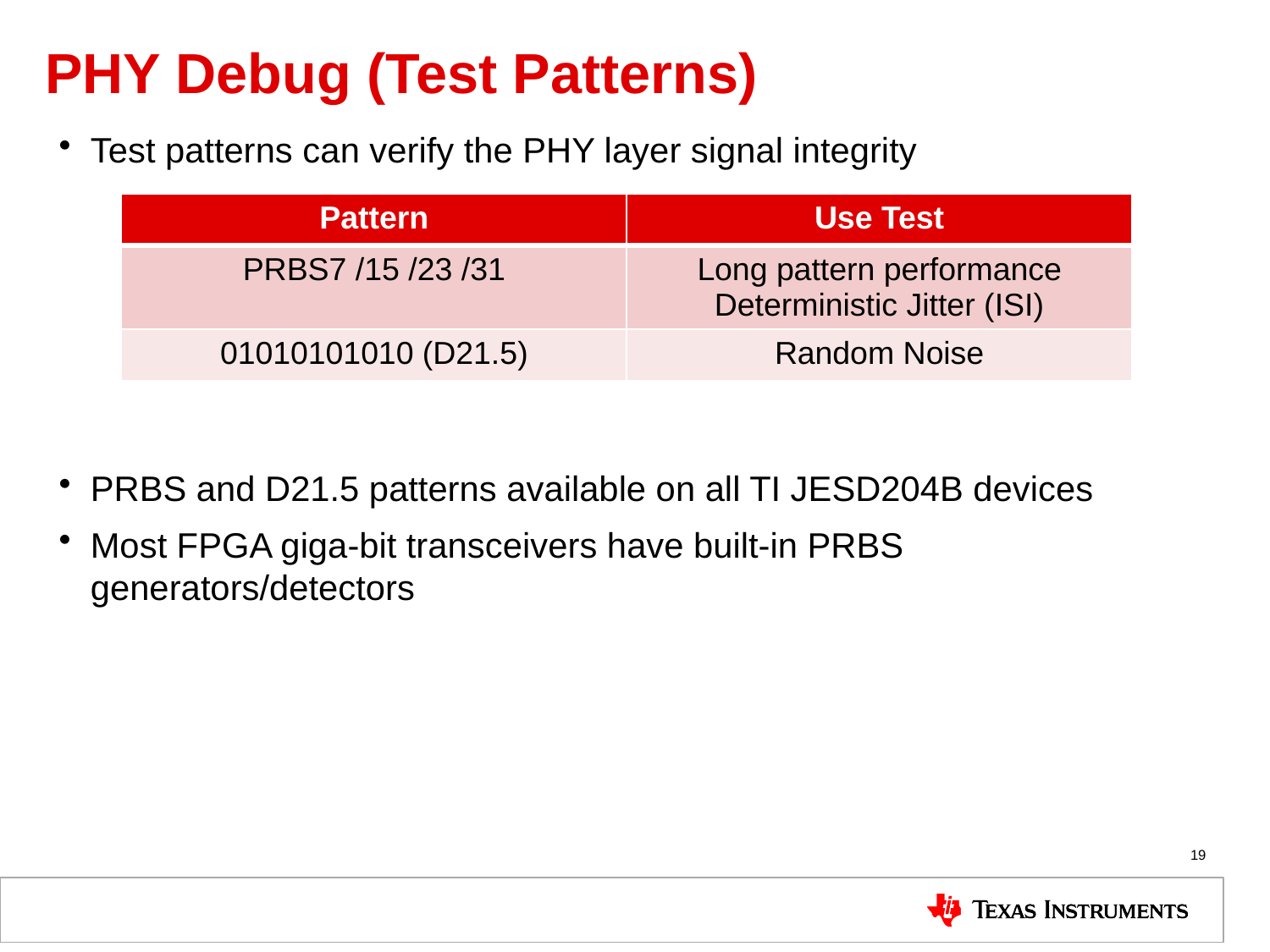

# PHY Debug (Test Patterns)
Test patterns can verify the PHY layer signal integrity

PRBS and D21.5 patterns available on all TI JESD204B devices
Most FPGA giga-bit transceivers have built-in PRBS generators/detectors
| Pattern | Use Test |
| --- | --- |
| PRBS7 /15 /23 /31 | Long pattern performance Deterministic Jitter (ISI) |
| 01010101010 (D21.5) | Random Noise |
19